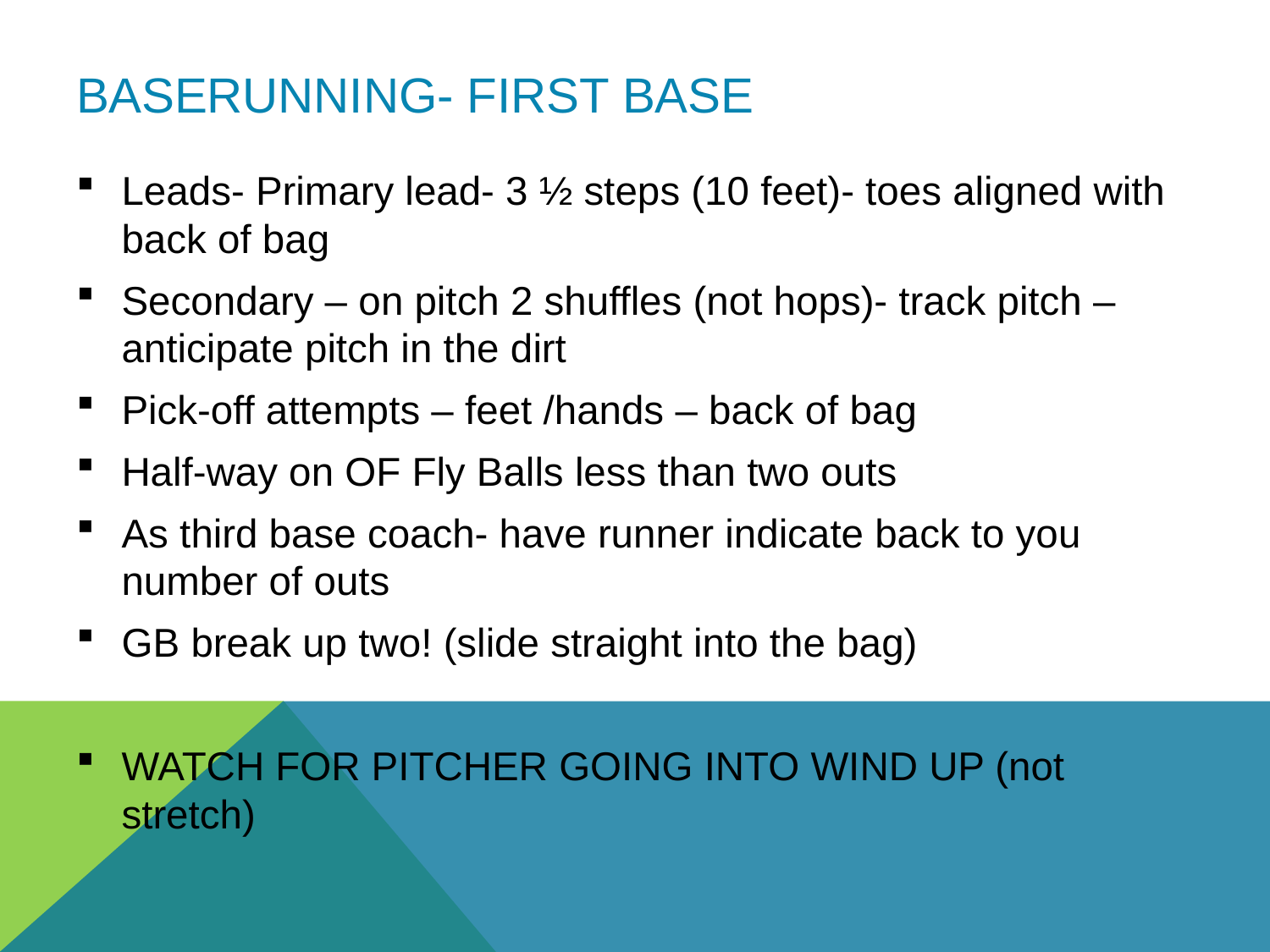

# Baserunning- First Base
Leads- Primary lead- 3 ½ steps (10 feet)- toes aligned with back of bag
Secondary – on pitch 2 shuffles (not hops)- track pitch – anticipate pitch in the dirt
Pick-off attempts – feet /hands – back of bag
Half-way on OF Fly Balls less than two outs
As third base coach- have runner indicate back to you number of outs
GB break up two! (slide straight into the bag)

WATCH FOR PITCHER GOING INTO WIND UP (not stretch)